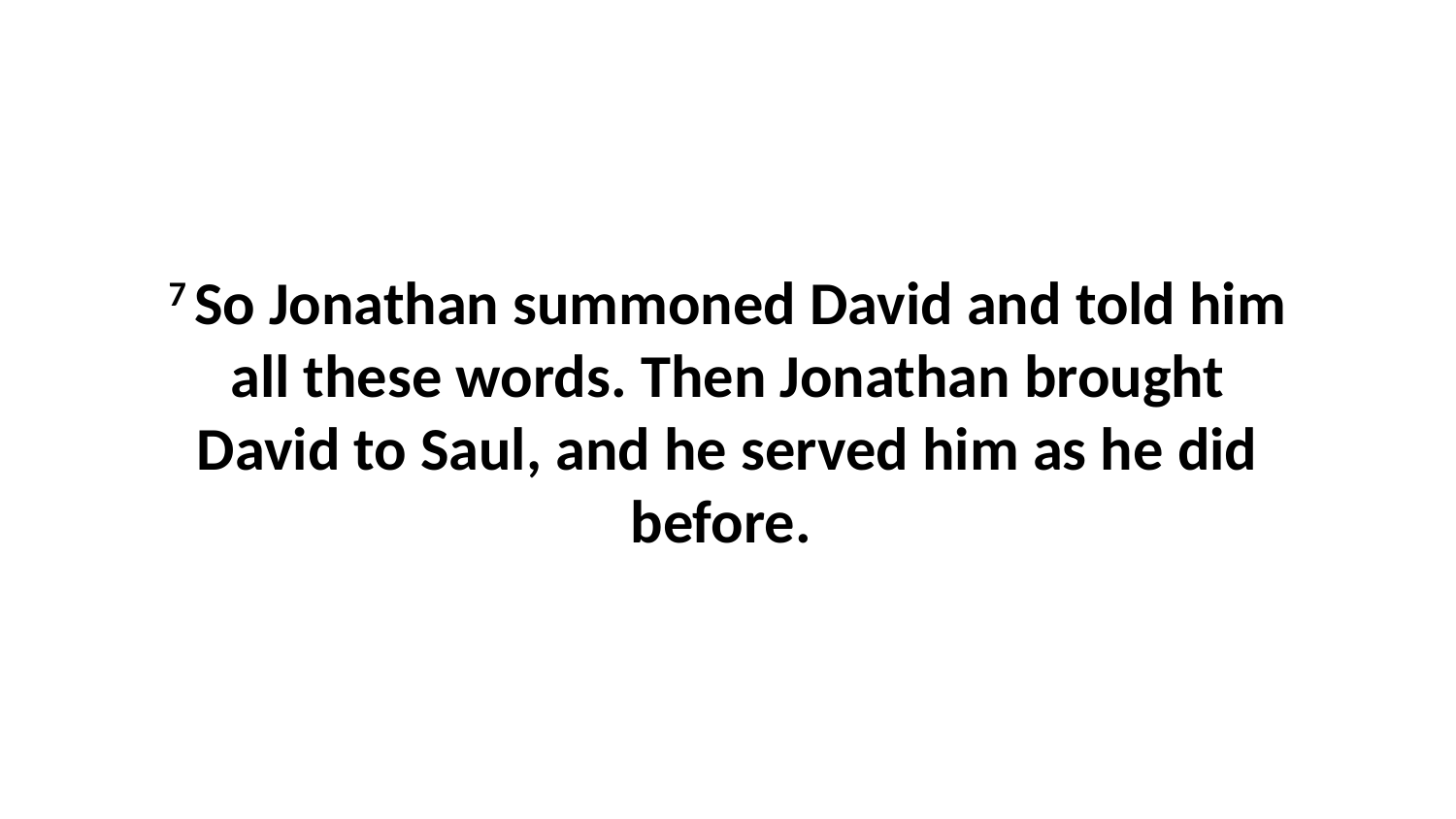

7 So Jonathan summoned David and told him all these words. Then Jonathan brought David to Saul, and he served him as he did before.